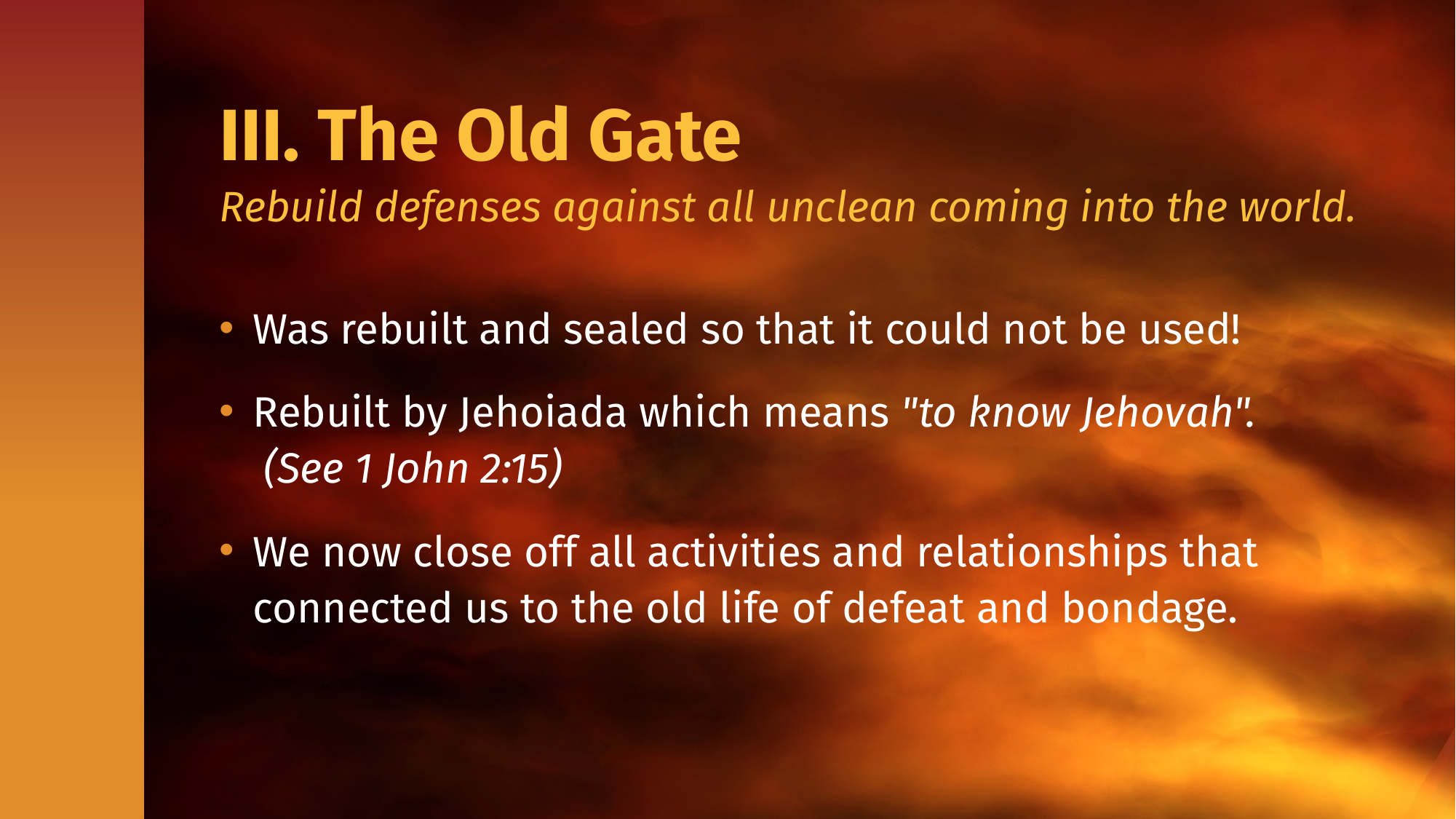

# III. The Old Gate
Rebuild defenses against all unclean coming into the world.
Was rebuilt and sealed so that it could not be used!
Rebuilt by Jehoiada which means "to know Jehovah".   (See 1 John 2:15)
We now close off all activities and relationships that connected us to the old life of defeat and bondage.